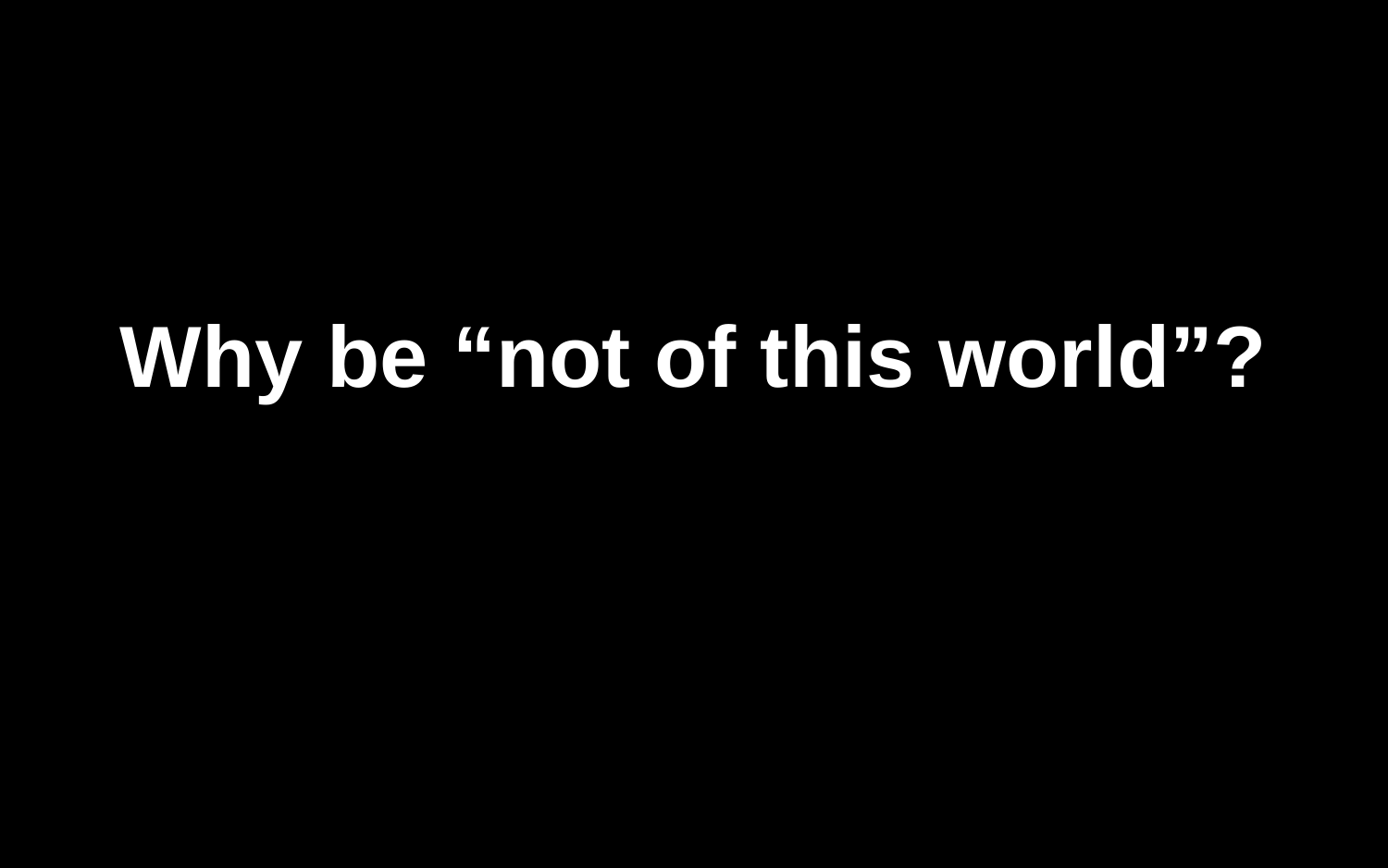

#

Why be “not of this world”?